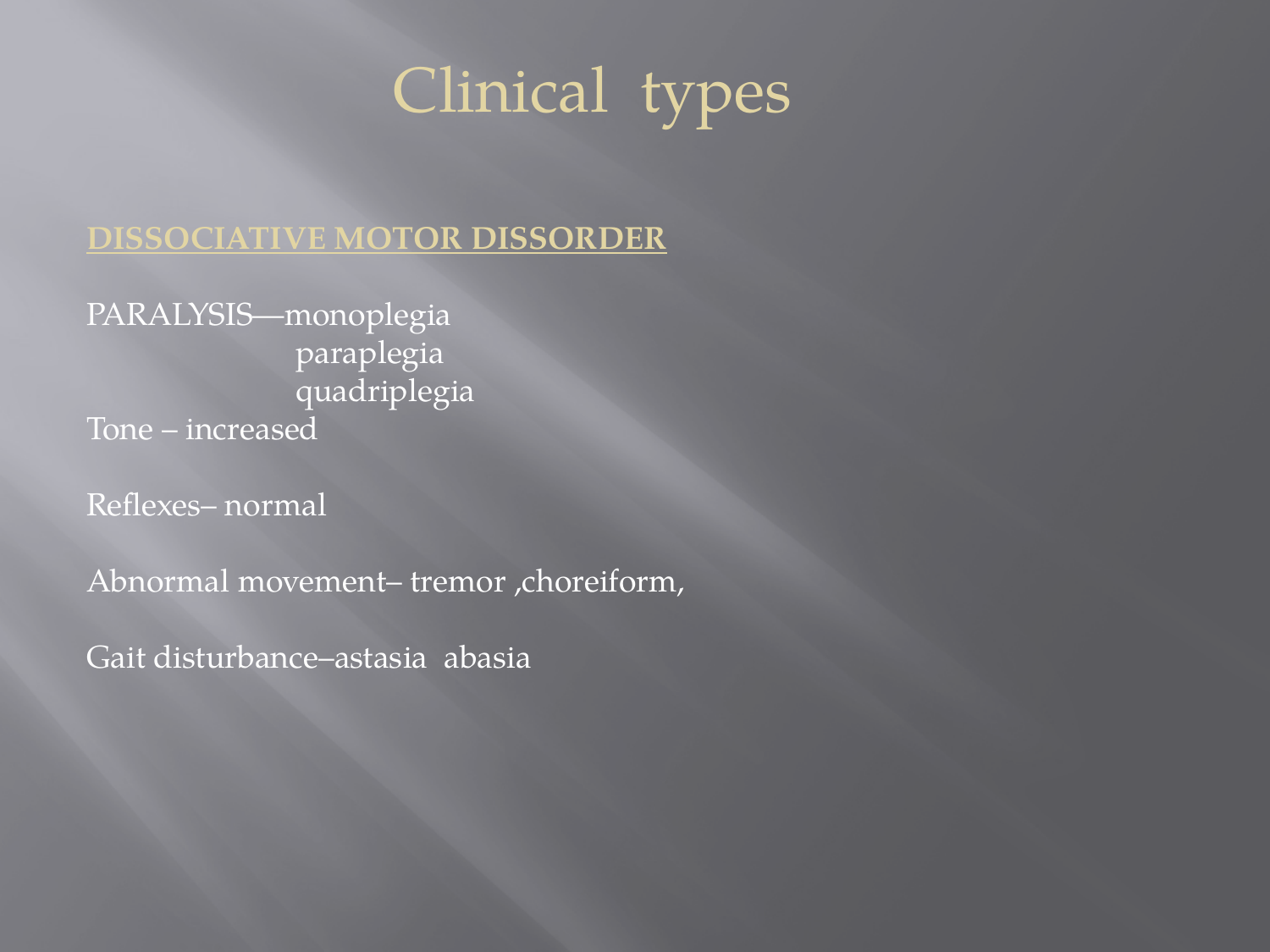

Clinical  types
DISSOCIATIVE MOTOR DISSORDER

PARALYSIS—monoplegia
                          paraplegia
                          quadriplegia
Tone – increased

Reflexes– normal

Abnormal movement– tremor ,choreiform,

Gait disturbance–astasia  abasia